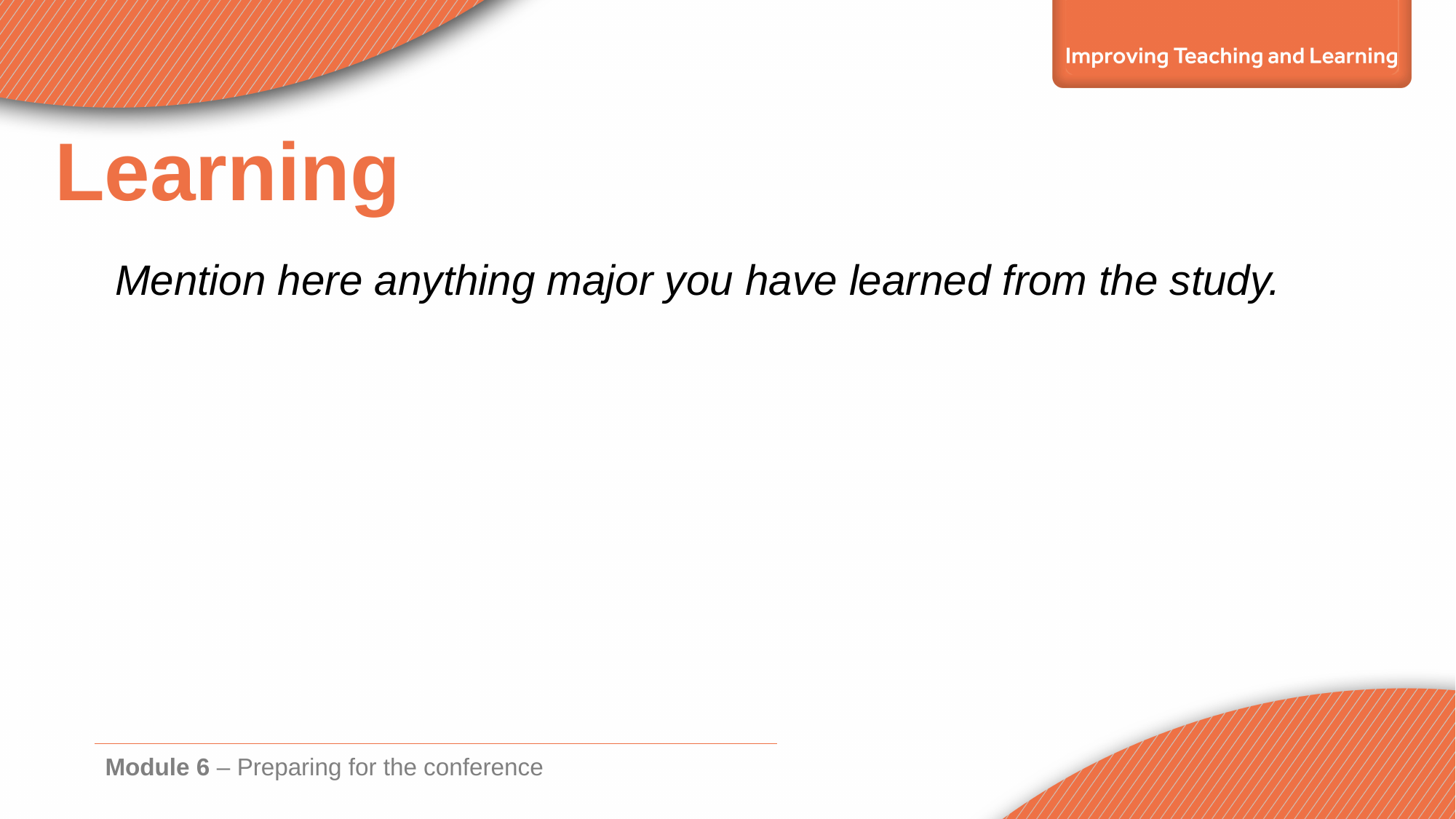

# Learning
Mention here anything major you have learned from the study.

Module 6 – Preparing for the conference